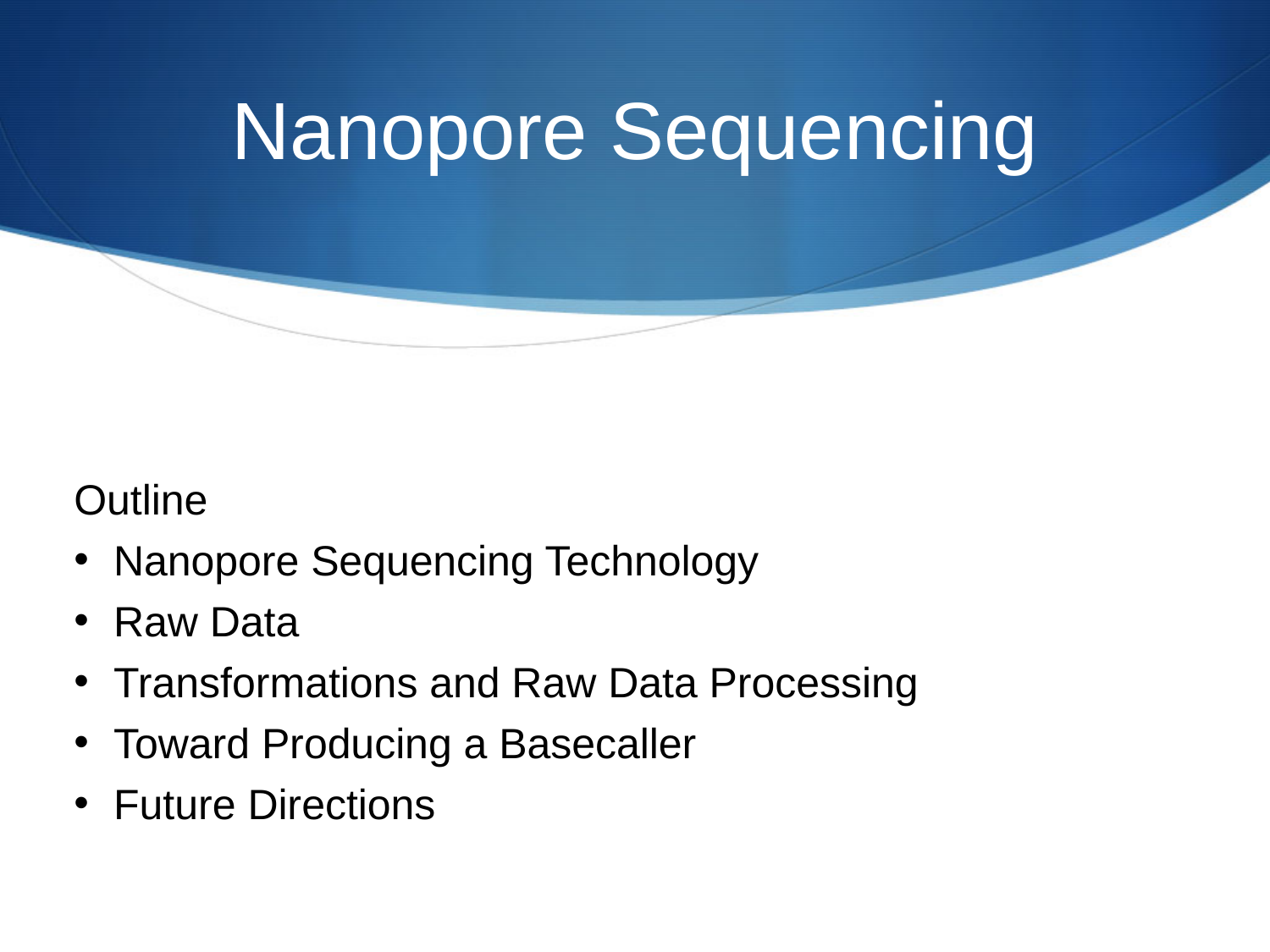

# Nanopore Sequencing
Outline
Nanopore Sequencing Technology
Raw Data
Transformations and Raw Data Processing
Toward Producing a Basecaller
Future Directions